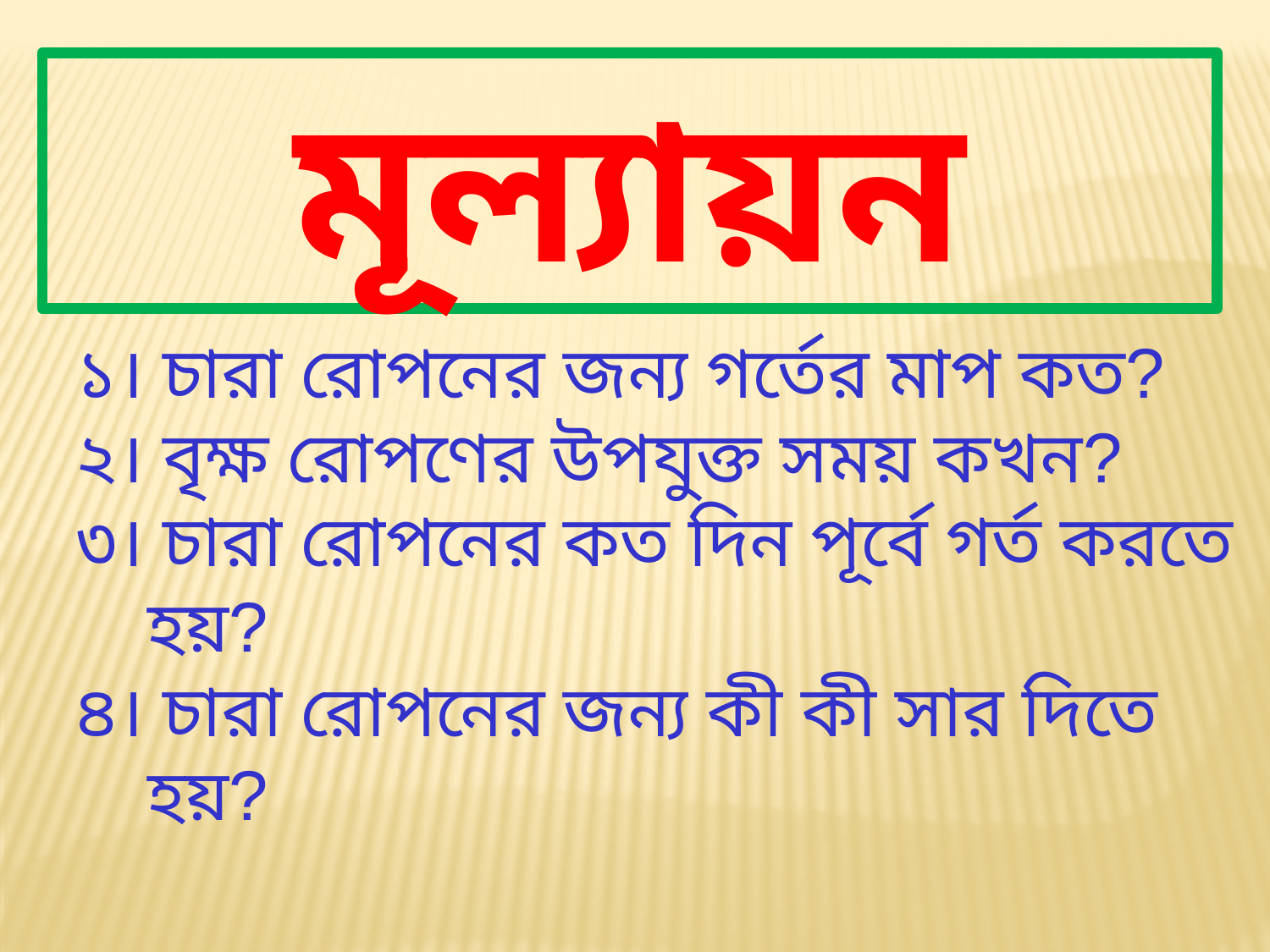

মূল্যায়ন
১। চারা রোপনের জন্য গর্তের মাপ কত?
২। বৃক্ষ রোপণের উপযুক্ত সময় কখন?
৩। চারা রোপনের কত দিন পূর্বে গর্ত করতে হয়?
৪। চারা রোপনের জন্য কী কী সার দিতে হয়?